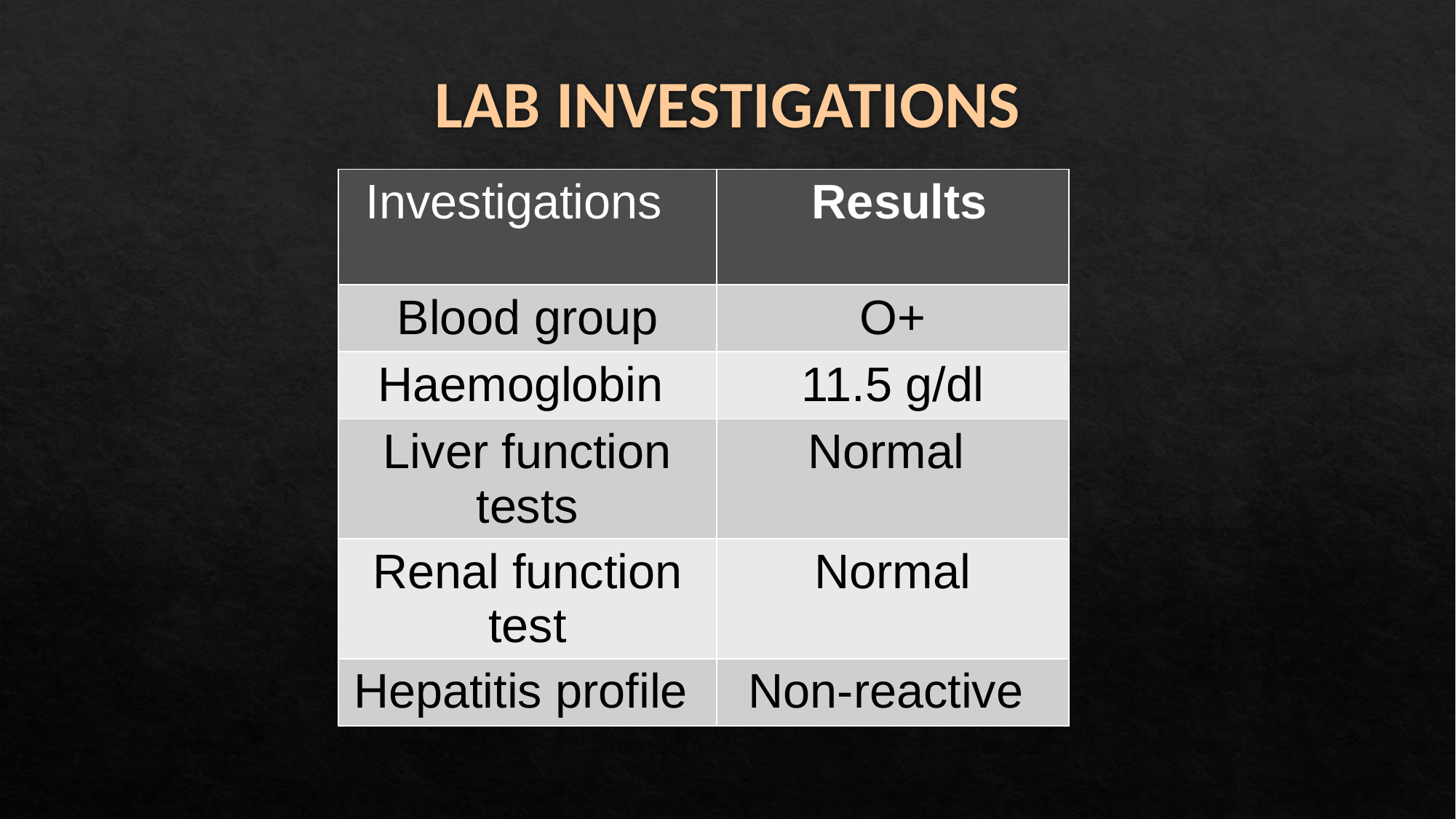

# LAB INVESTIGATIONS
| Investigations | Results |
| --- | --- |
| Blood group | O+ |
| Haemoglobin | 11.5 g/dl |
| Liver function tests | Normal |
| Renal function test | Normal |
| Hepatitis profile | Non-reactive |